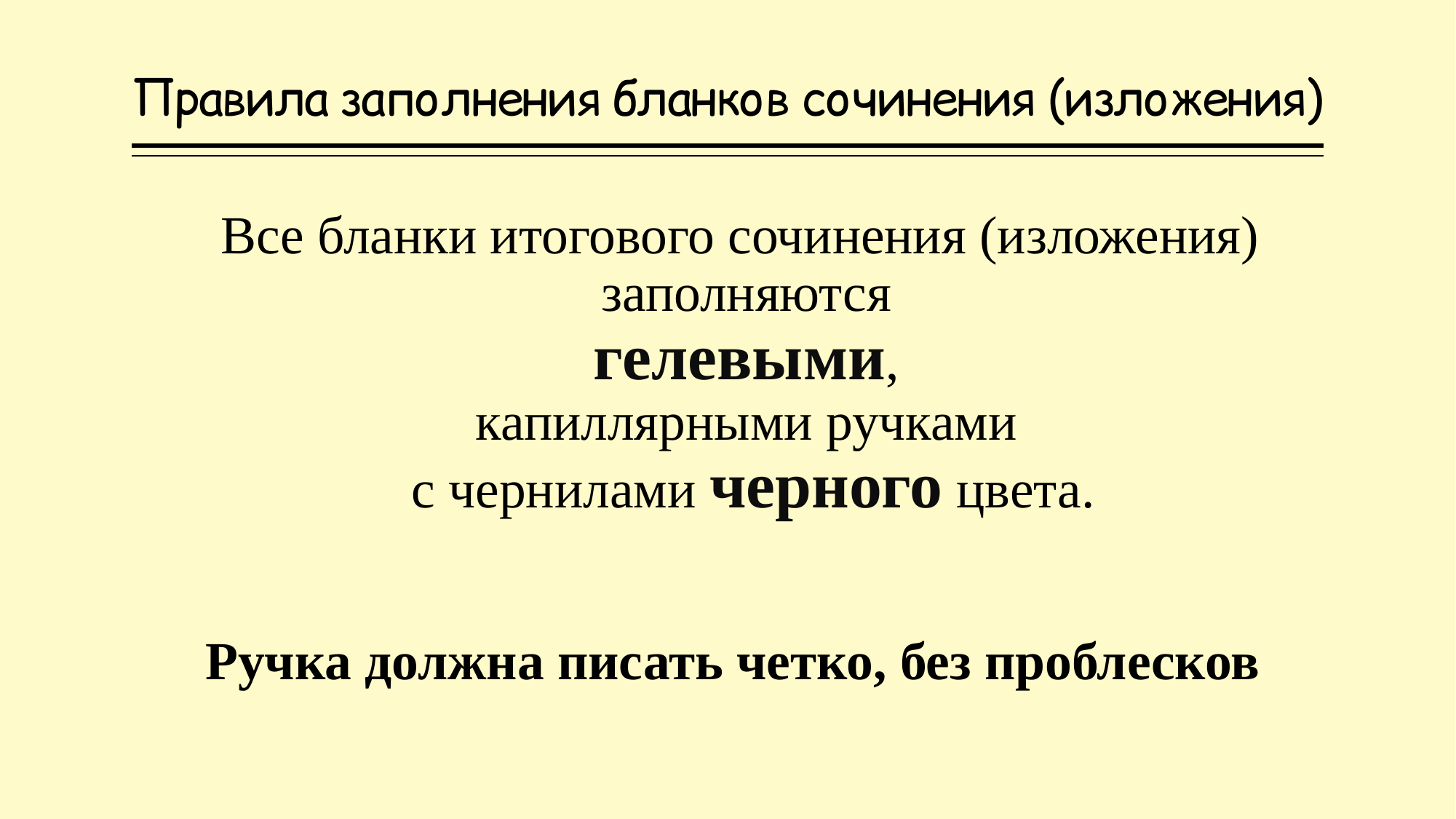

# Правила заполнения бланков сочинения (изложения)
Все бланки итогового сочинения (изложения) заполняются
гелевыми,
капиллярными ручками
с чернилами черного цвета.

Ручка должна писать четко, без проблесков